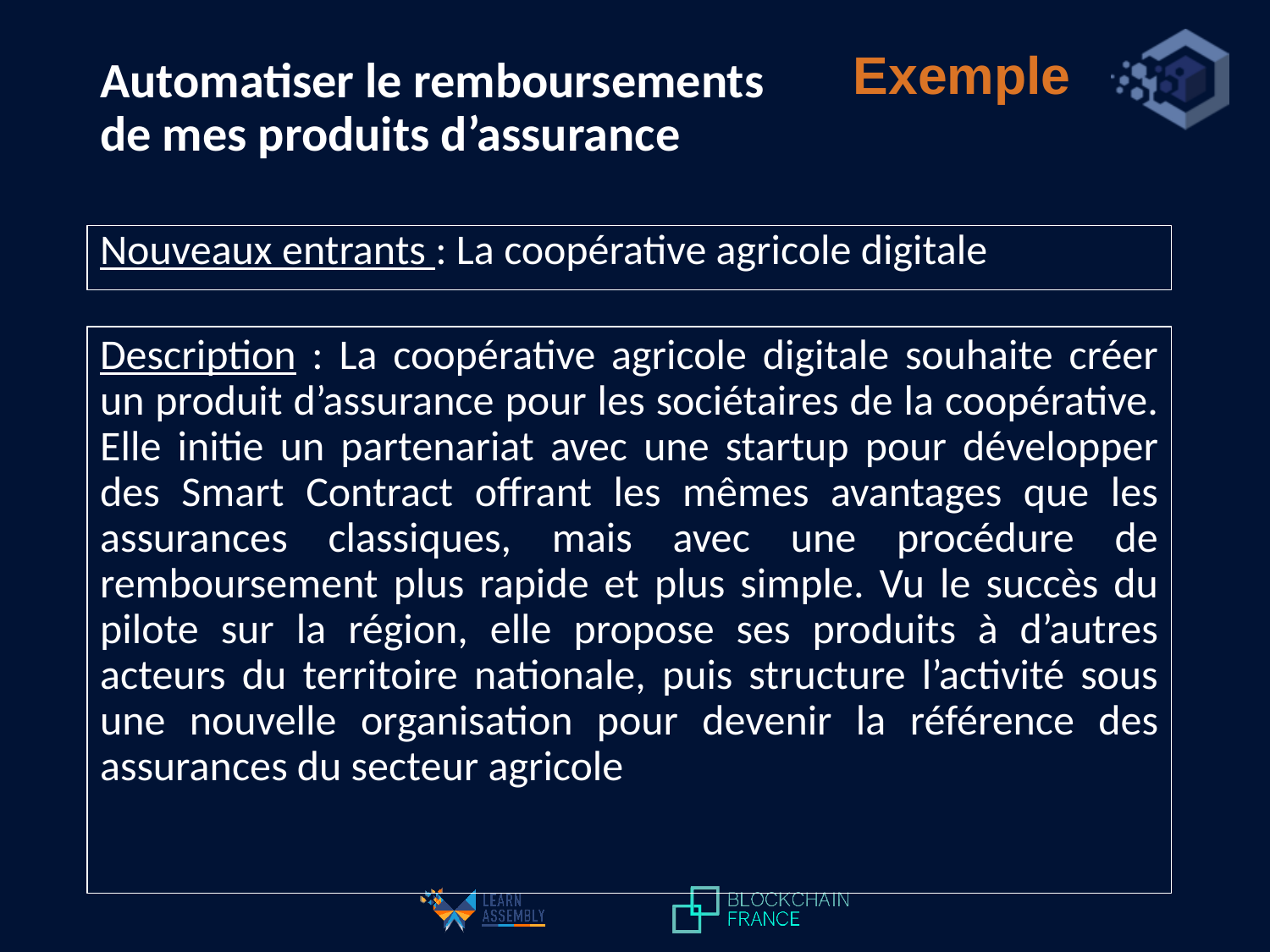

Exemple
Automatiser le remboursements
de mes produits d’assurance
Nouveaux entrants : La coopérative agricole digitale
Description : La coopérative agricole digitale souhaite créer un produit d’assurance pour les sociétaires de la coopérative. Elle initie un partenariat avec une startup pour développer des Smart Contract offrant les mêmes avantages que les assurances classiques, mais avec une procédure de remboursement plus rapide et plus simple. Vu le succès du pilote sur la région, elle propose ses produits à d’autres acteurs du territoire nationale, puis structure l’activité sous une nouvelle organisation pour devenir la référence des assurances du secteur agricole